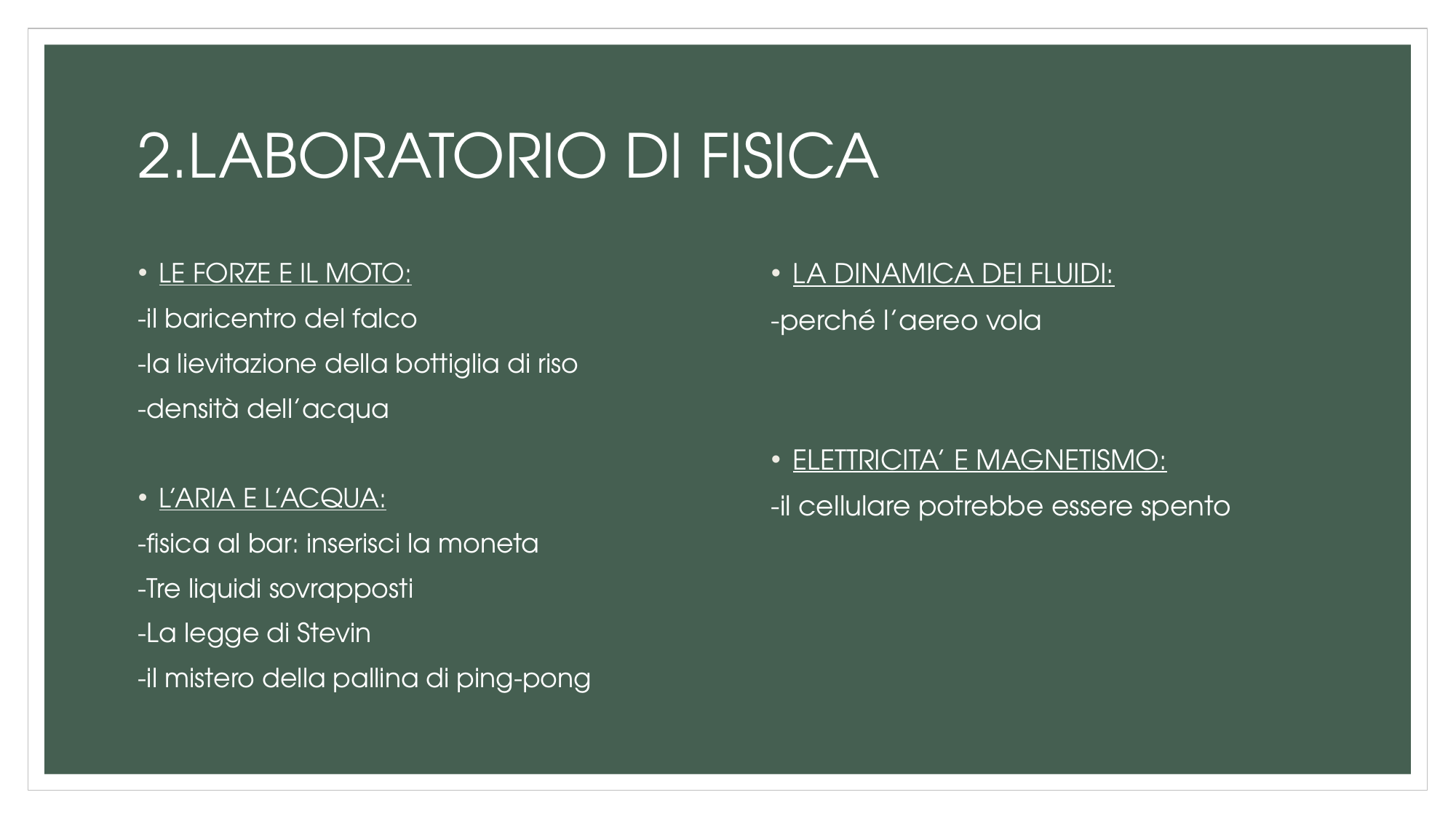

# 2.LABORATORIO DI FISICA
LE FORZE E IL MOTO:
-il baricentro del falco
-la lievitazione della bottiglia di riso
-densità dell’acqua

L’ARIA E L’ACQUA:
-fisica al bar: inserisci la moneta
-Tre liquidi sovrapposti
-La legge di Stevin
-il mistero della pallina di ping-pong
LA DINAMICA DEI FLUIDI:
-perché l’aereo vola

ELETTRICITA’ E MAGNETISMO:
-il cellulare potrebbe essere spento